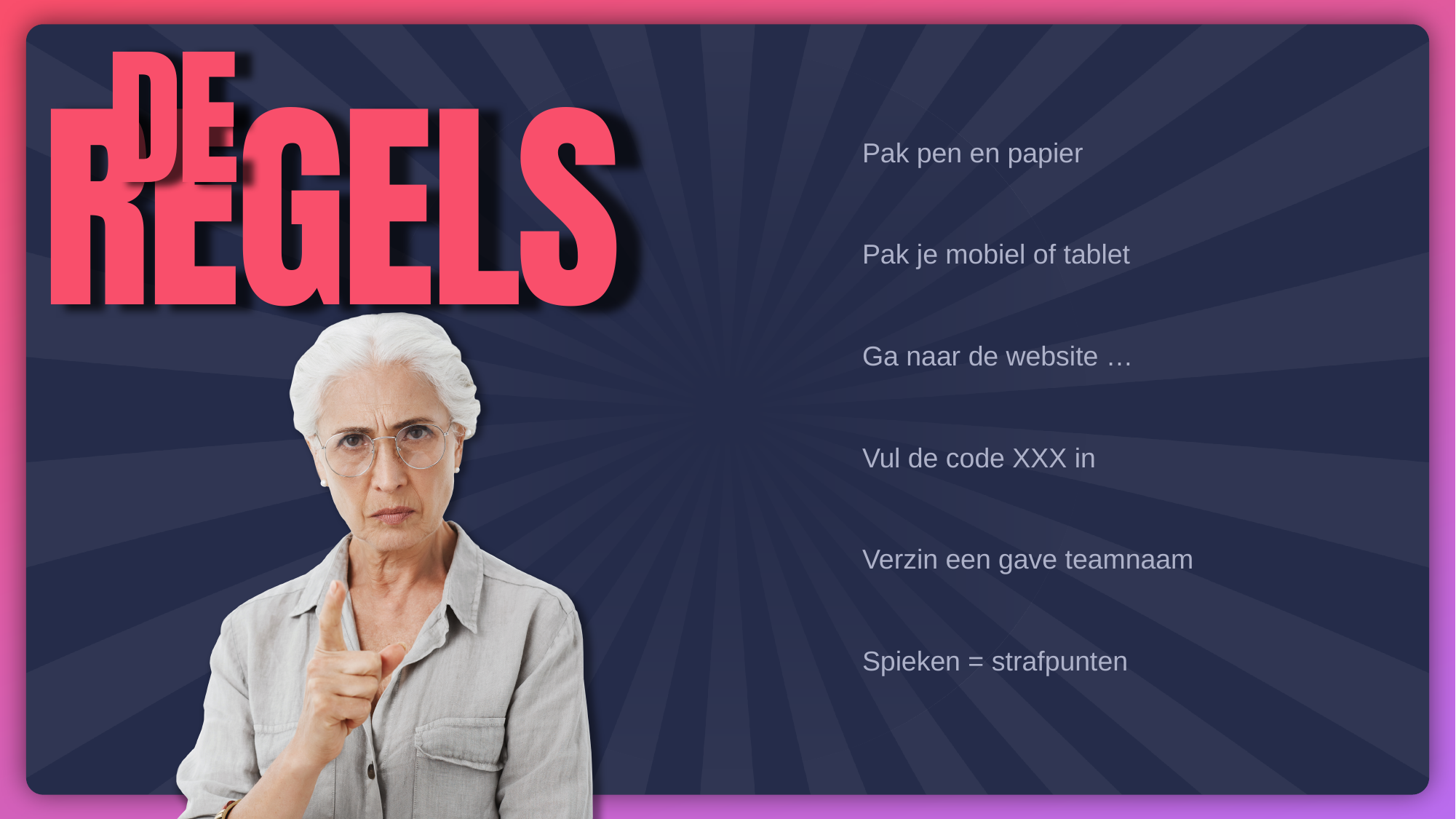

De

Pak pen en papier
Regels

Pak je mobiel of tablet

Ga naar de website …

Vul de code XXX in

Verzin een gave teamnaam

Spieken = strafpunten